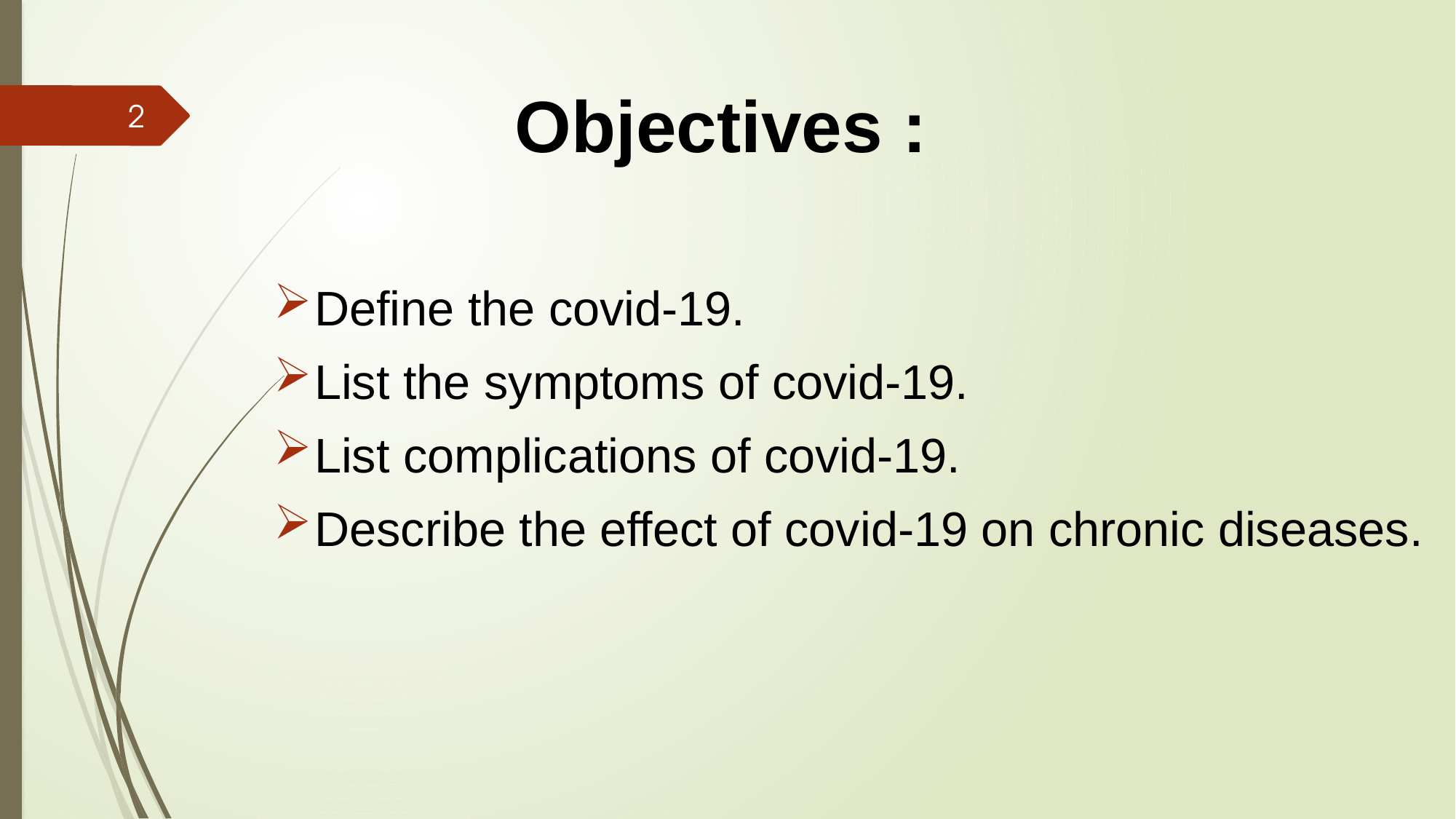

# Objectives :
2
Define the covid-19.
List the symptoms of covid-19.
List complications of covid-19.
Describe the effect of covid-19 on chronic diseases.